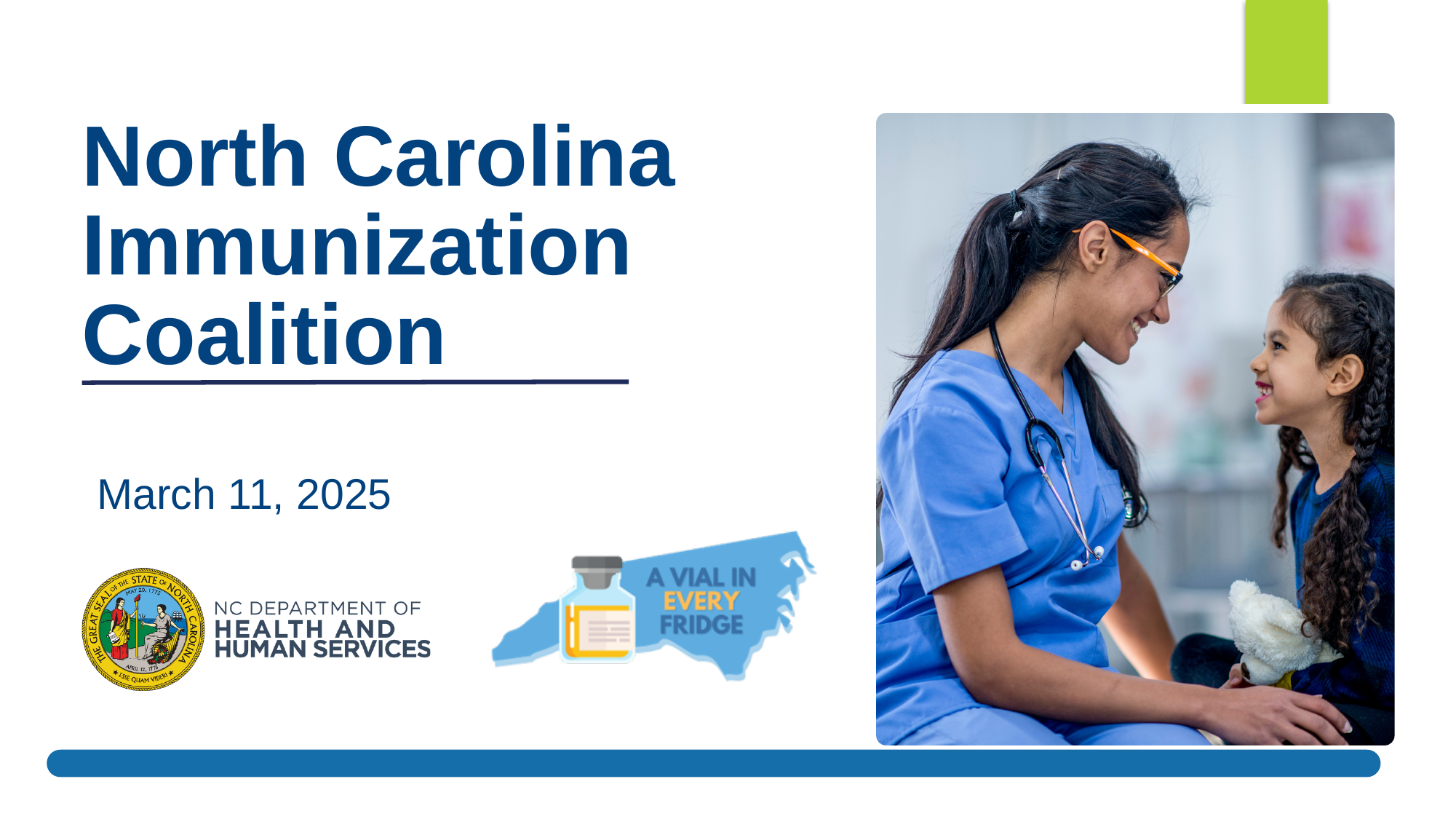

North Carolina Immunization Coalition

March 11, 2025